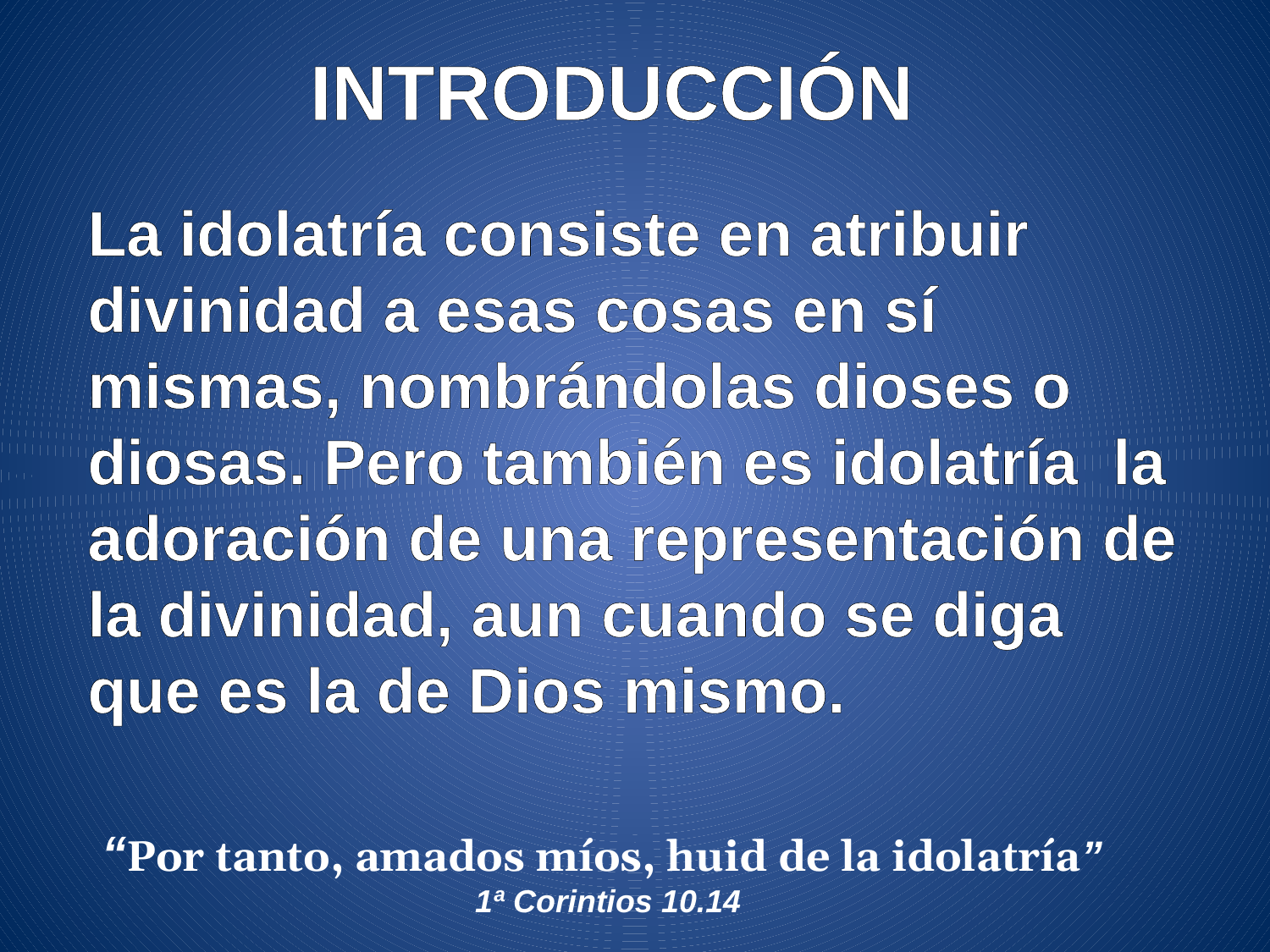

INTRODUCCIÓN
La idolatría consiste en atribuir divinidad a esas cosas en sí mismas, nombrándolas dioses o diosas. Pero también es idolatría  la adoración de una representación de la divinidad, aun cuando se diga que es la de Dios mismo.
“Por tanto, amados míos, huid de la idolatría”
1ª Corintios 10.14